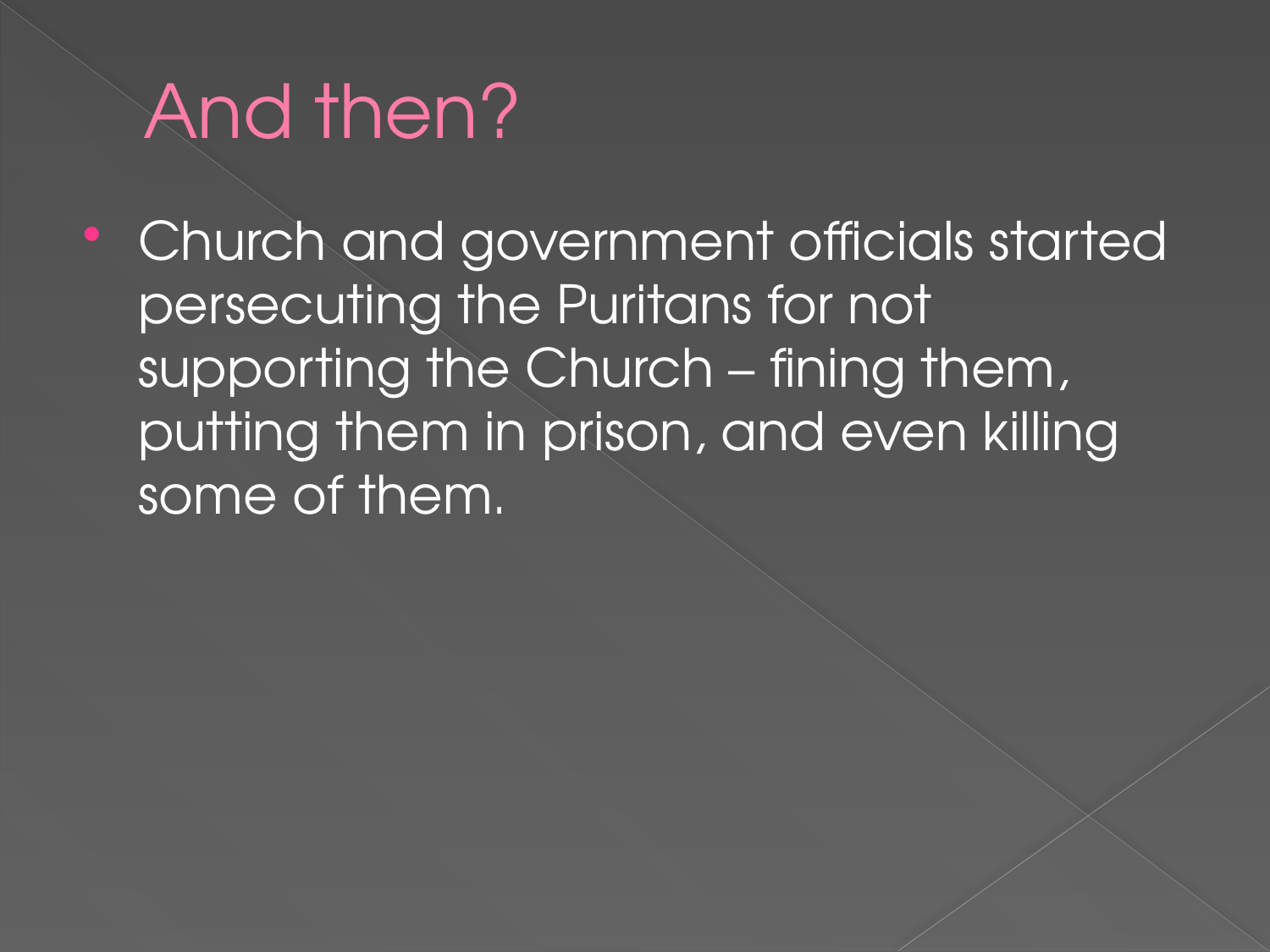

# And then?
Church and government officials started persecuting the Puritans for not supporting the Church – fining them, putting them in prison, and even killing some of them.